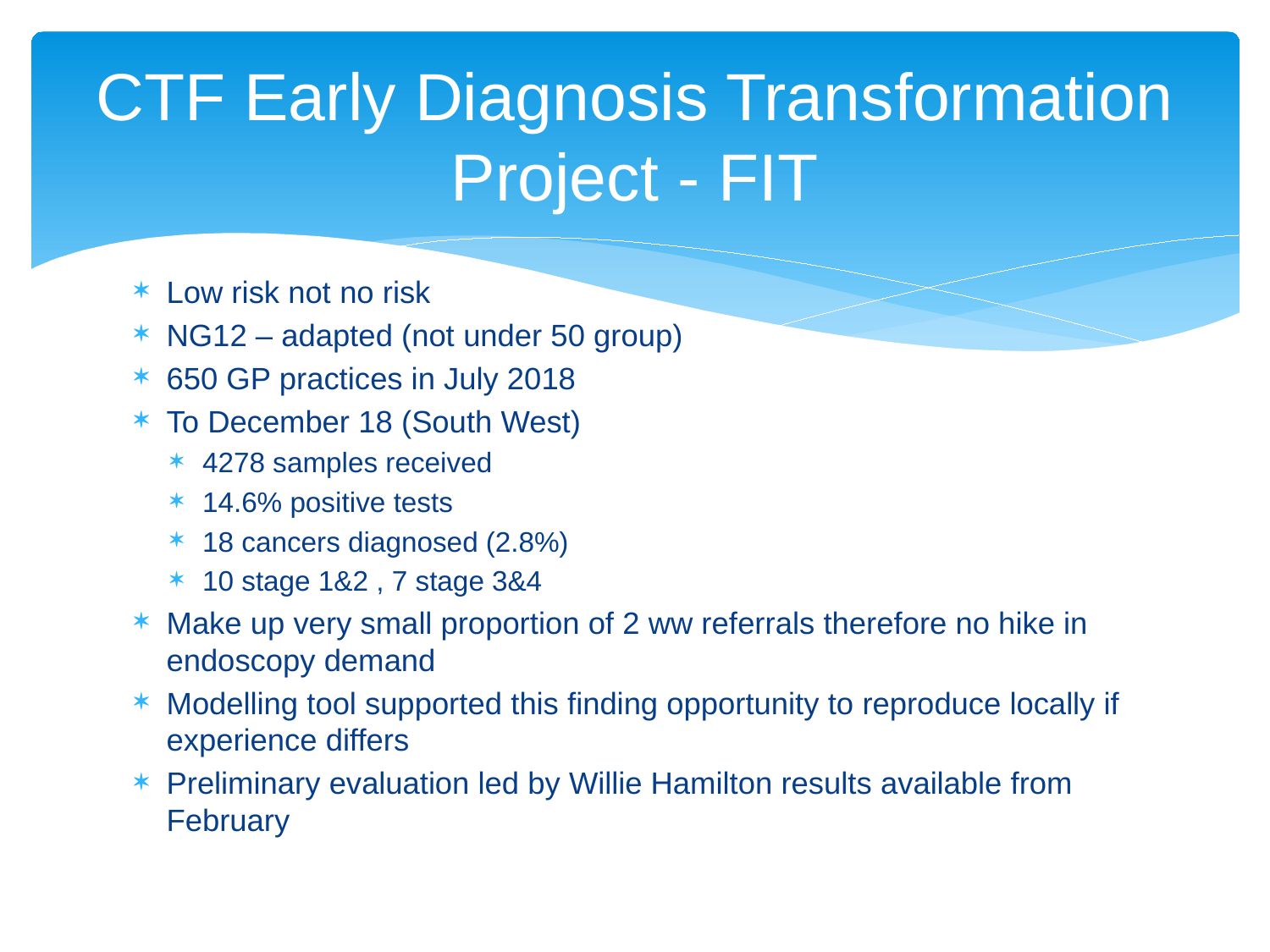

# CTF Early Diagnosis Transformation Project - FIT
Low risk not no risk
NG12 – adapted (not under 50 group)
650 GP practices in July 2018
To December 18 (South West)
4278 samples received
14.6% positive tests
18 cancers diagnosed (2.8%)
10 stage 1&2 , 7 stage 3&4
Make up very small proportion of 2 ww referrals therefore no hike in endoscopy demand
Modelling tool supported this finding opportunity to reproduce locally if experience differs
Preliminary evaluation led by Willie Hamilton results available from February